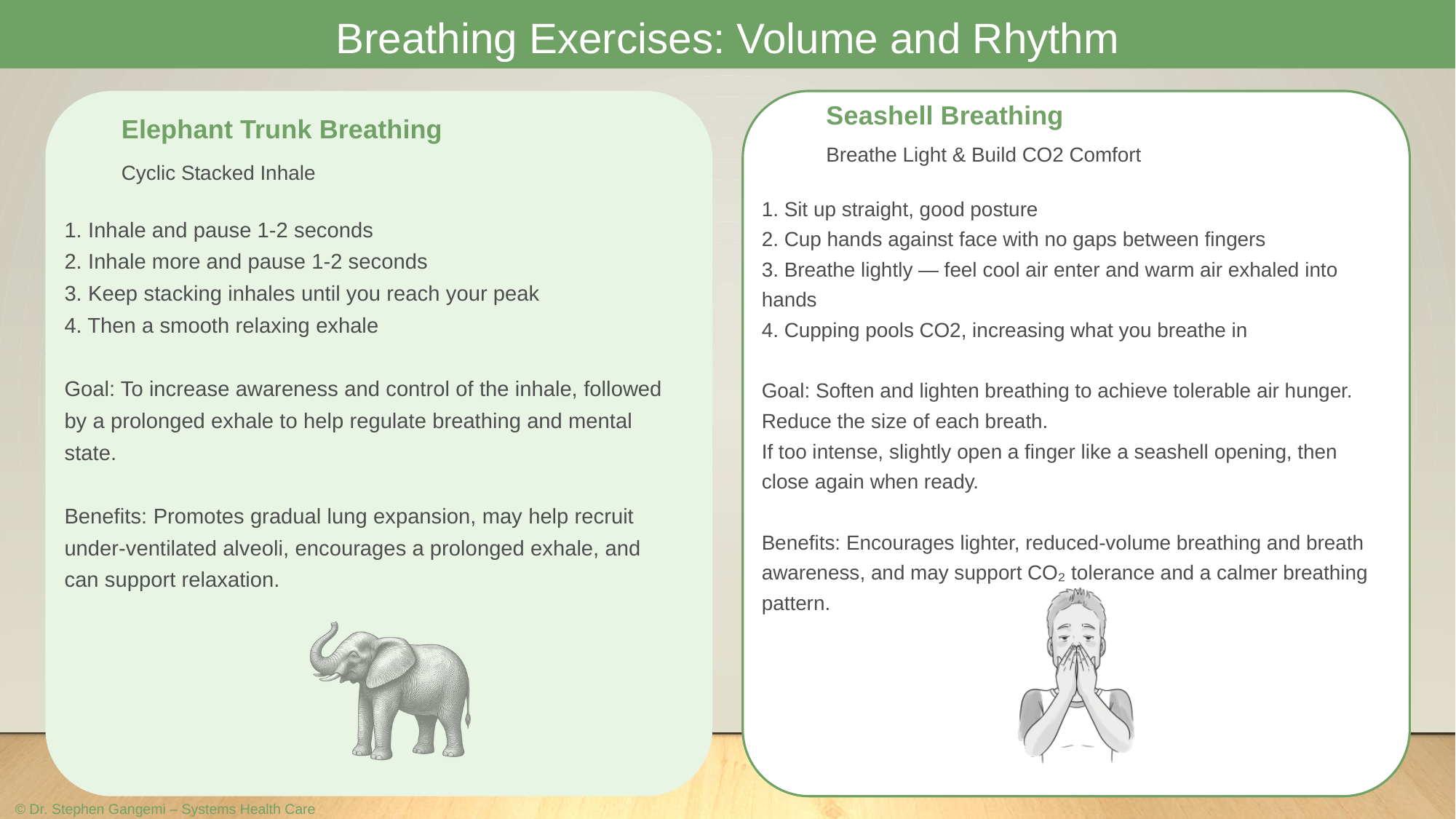

Breathing Exercises: Volume and Rhythm

Seashell Breathing
Elephant Trunk Breathing
Breathe Light & Build CO2 Comfort
Cyclic Stacked Inhale
1. Sit up straight, good posture
2. Cup hands against face with no gaps between fingers
3. Breathe lightly — feel cool air enter and warm air exhaled into hands
4. Cupping pools CO2, increasing what you breathe in

Goal: Soften and lighten breathing to achieve tolerable air hunger. Reduce the size of each breath.
If too intense, slightly open a finger like a seashell opening, then close again when ready.

Benefits: Encourages lighter, reduced-volume breathing and breath awareness, and may support CO₂ tolerance and a calmer breathing pattern.
1. Inhale and pause 1-2 seconds
2. Inhale more and pause 1-2 seconds
3. Keep stacking inhales until you reach your peak
4. Then a smooth relaxing exhale

Goal: To increase awareness and control of the inhale, followed by a prolonged exhale to help regulate breathing and mental state.

Benefits: Promotes gradual lung expansion, may help recruit under-ventilated alveoli, encourages a prolonged exhale, and can support relaxation.

© Dr. Stephen Gangemi – Systems Health Care